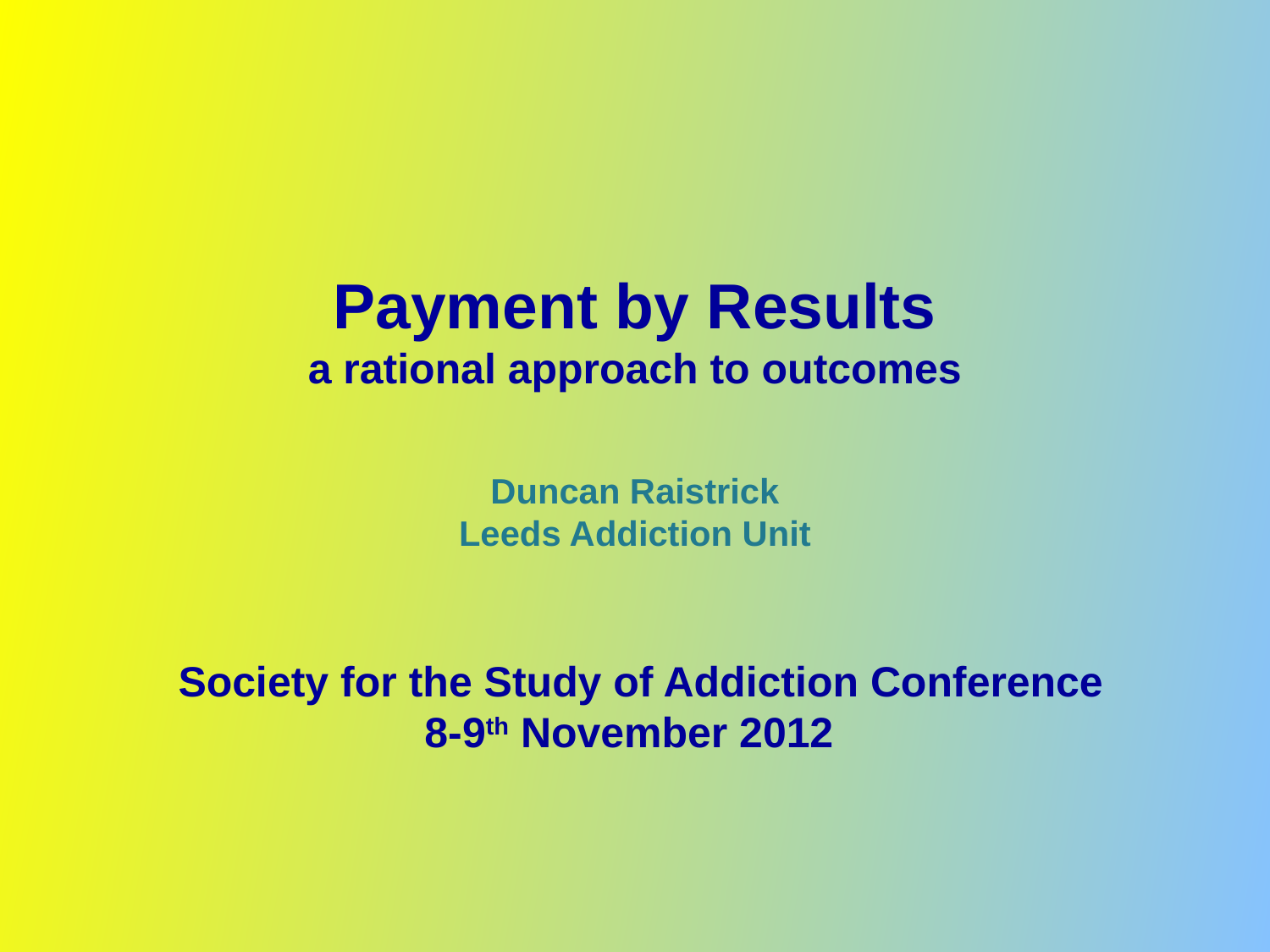

# Payment by Results a rational approach to outcomes Duncan Raistrick Leeds Addiction Unit Society for the Study of Addiction Conference 8-9th November 2012